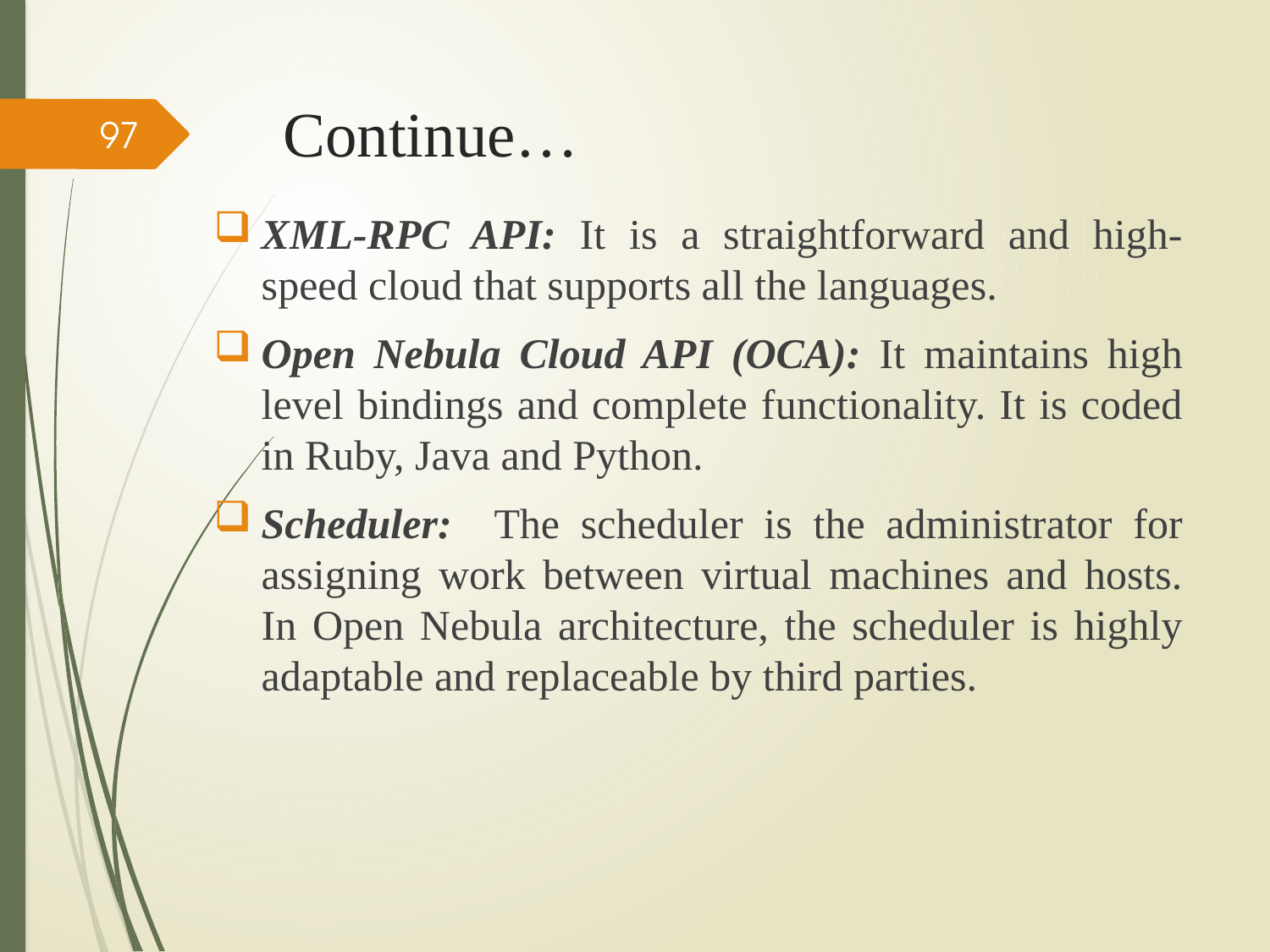

# Continue…
97
XML-RPC API: It is a straightforward and high-speed cloud that supports all the languages.
Open Nebula Cloud API (OCA): It maintains high level bindings and complete functionality. It is coded in Ruby, Java and Python.
Scheduler:  The scheduler is the administrator for assigning work between virtual machines and hosts. In Open Nebula architecture, the scheduler is highly adaptable and replaceable by third parties.